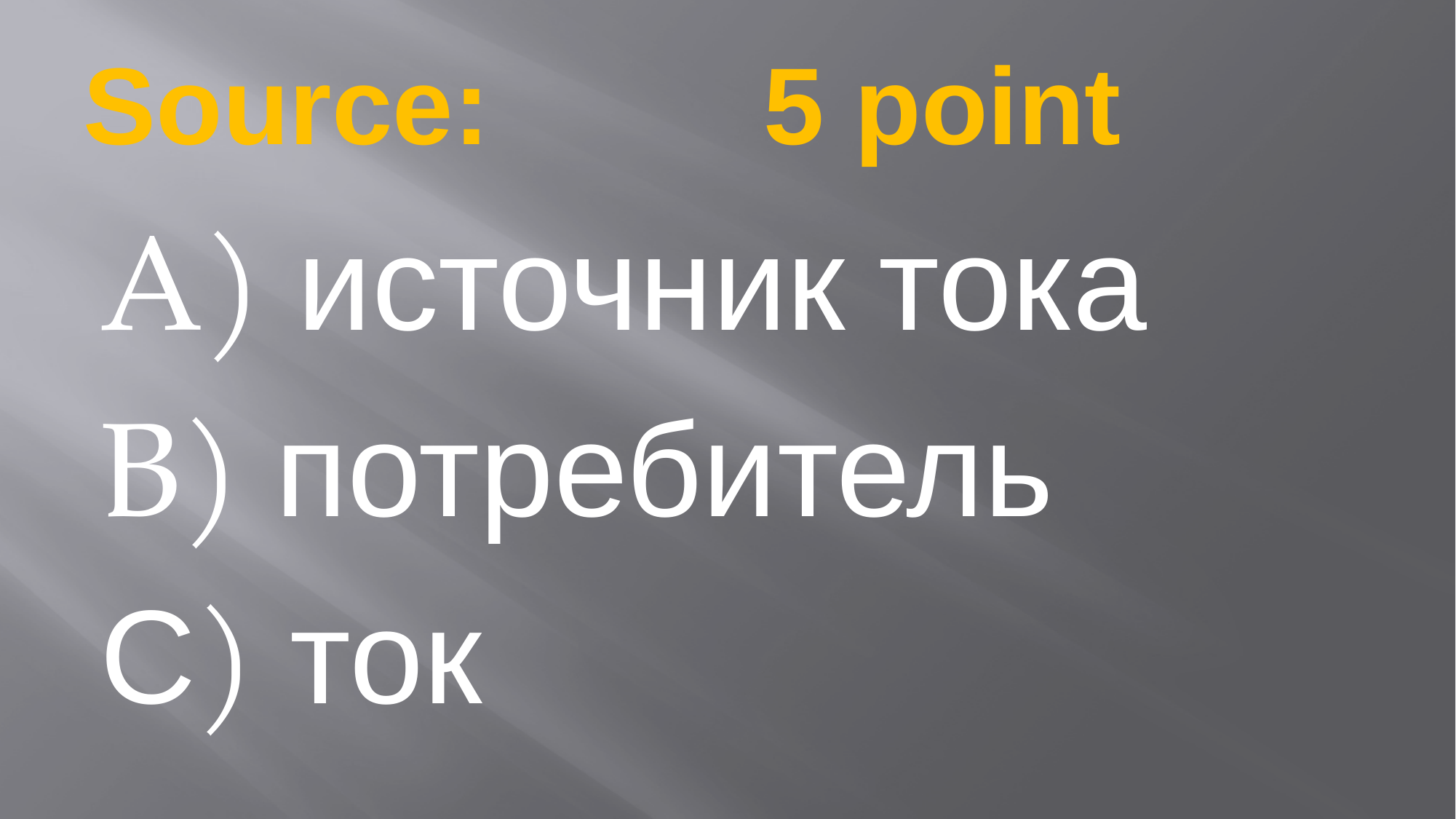

# Source:         5 point
A) источник тока
B) потребитель
С) ток